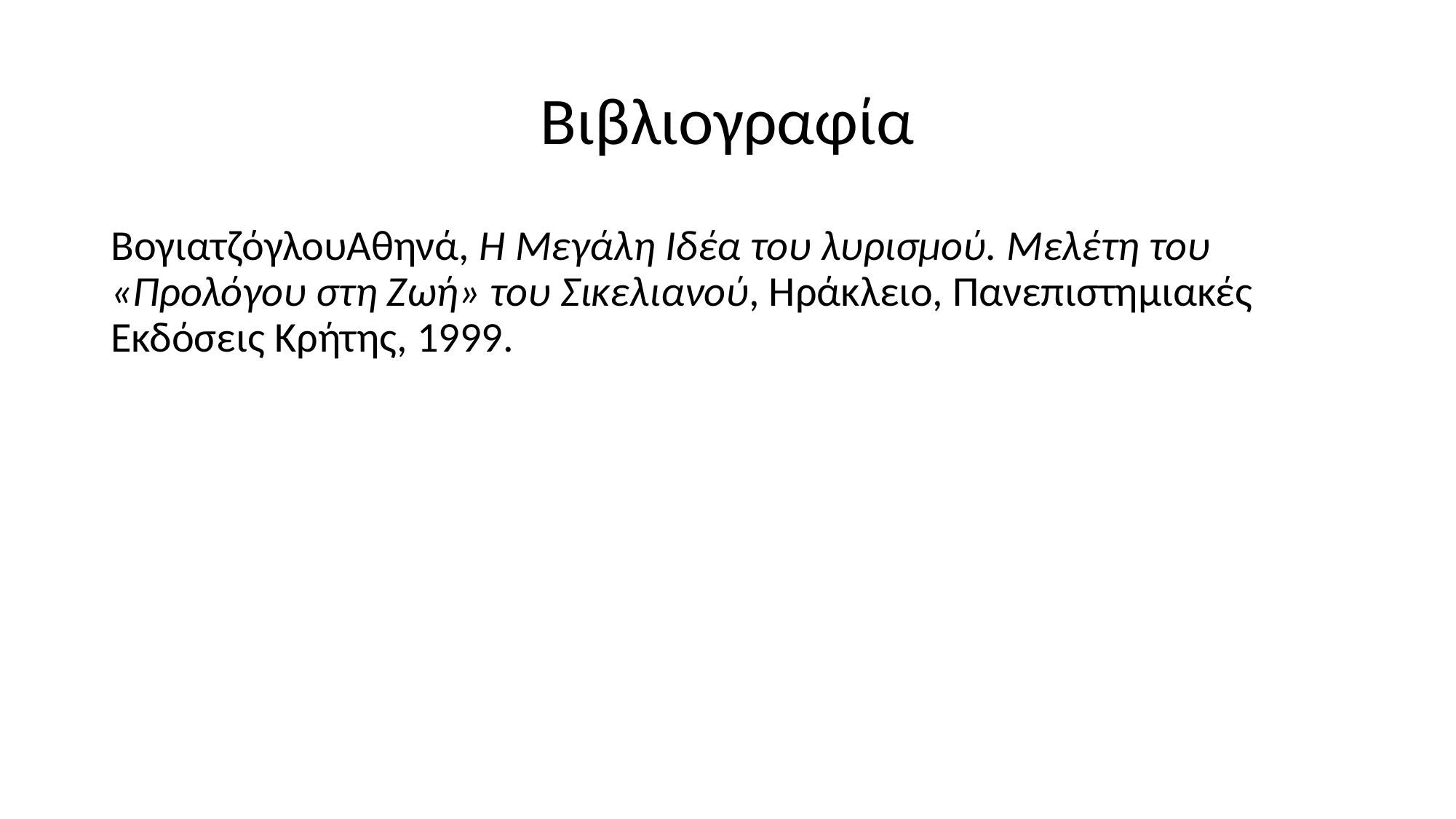

# Βιβλιογραφία
ΒογιατζόγλουΑθηνά, Η Μεγάλη Ιδέα του λυρισμού. Μελέτη του «Προλόγου στη Ζωή» του Σικελιανού, Ηράκλειο, Πανεπιστημιακές Εκδόσεις Κρήτης, 1999.